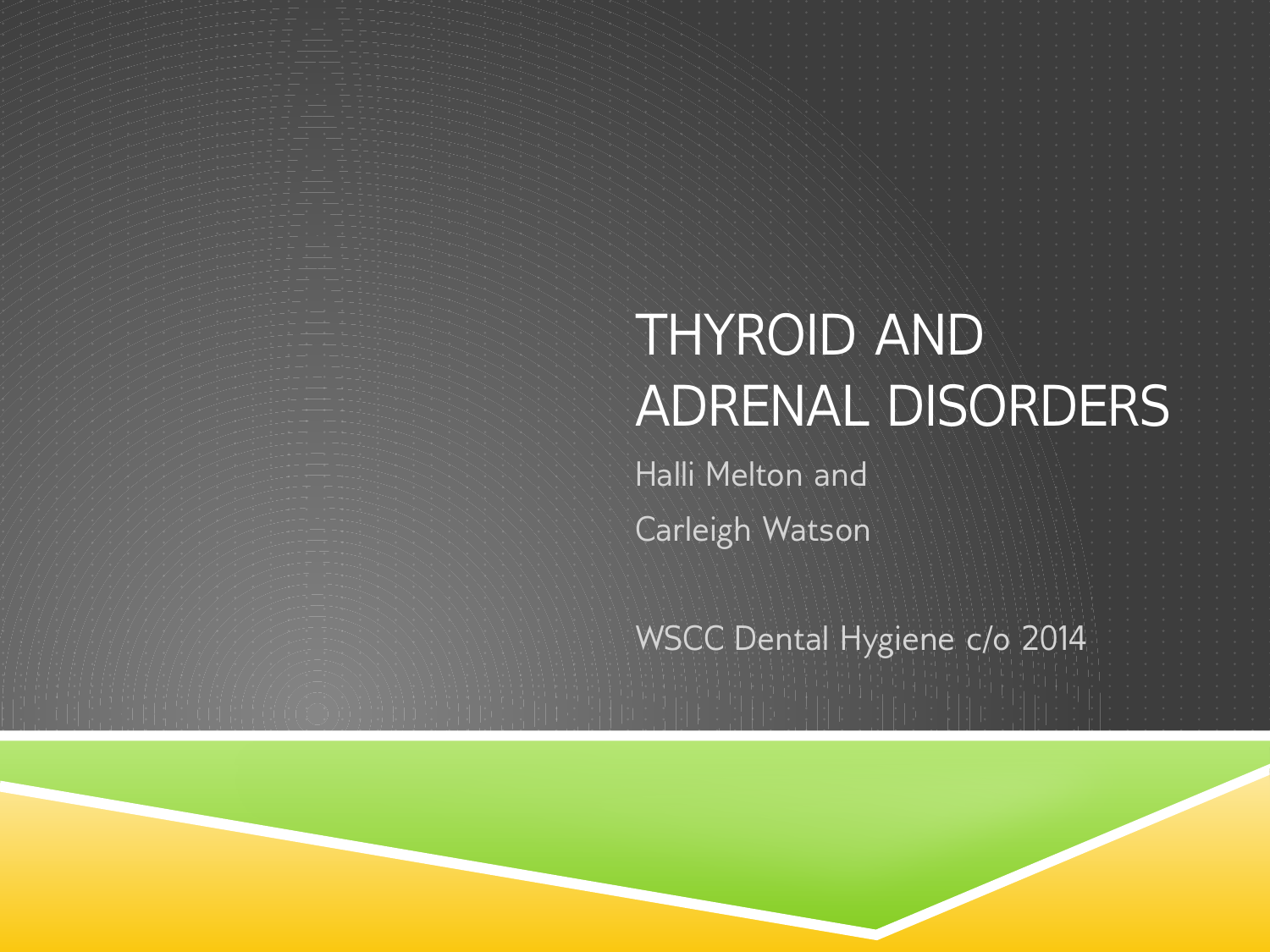

# Thyroid and adrenal disorders
Halli Melton and
Carleigh Watson

WSCC Dental Hygiene c/o 2014